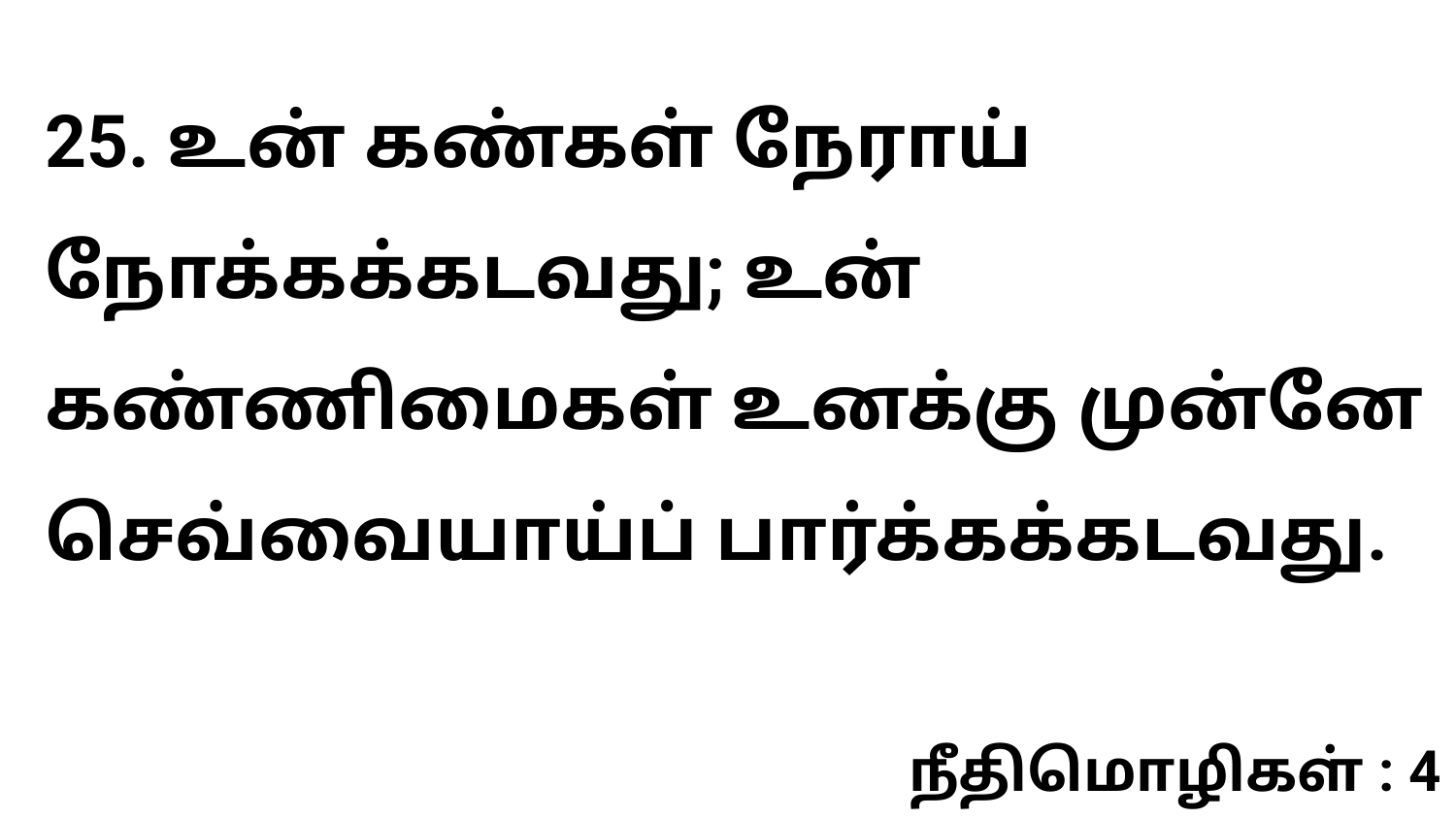

25. உன் கண்கள் நேராய் நோக்கக்கடவது; உன் கண்ணிமைகள் உனக்கு முன்னே செவ்வையாய்ப் பார்க்கக்கடவது.
நீதிமொழிகள் : 4